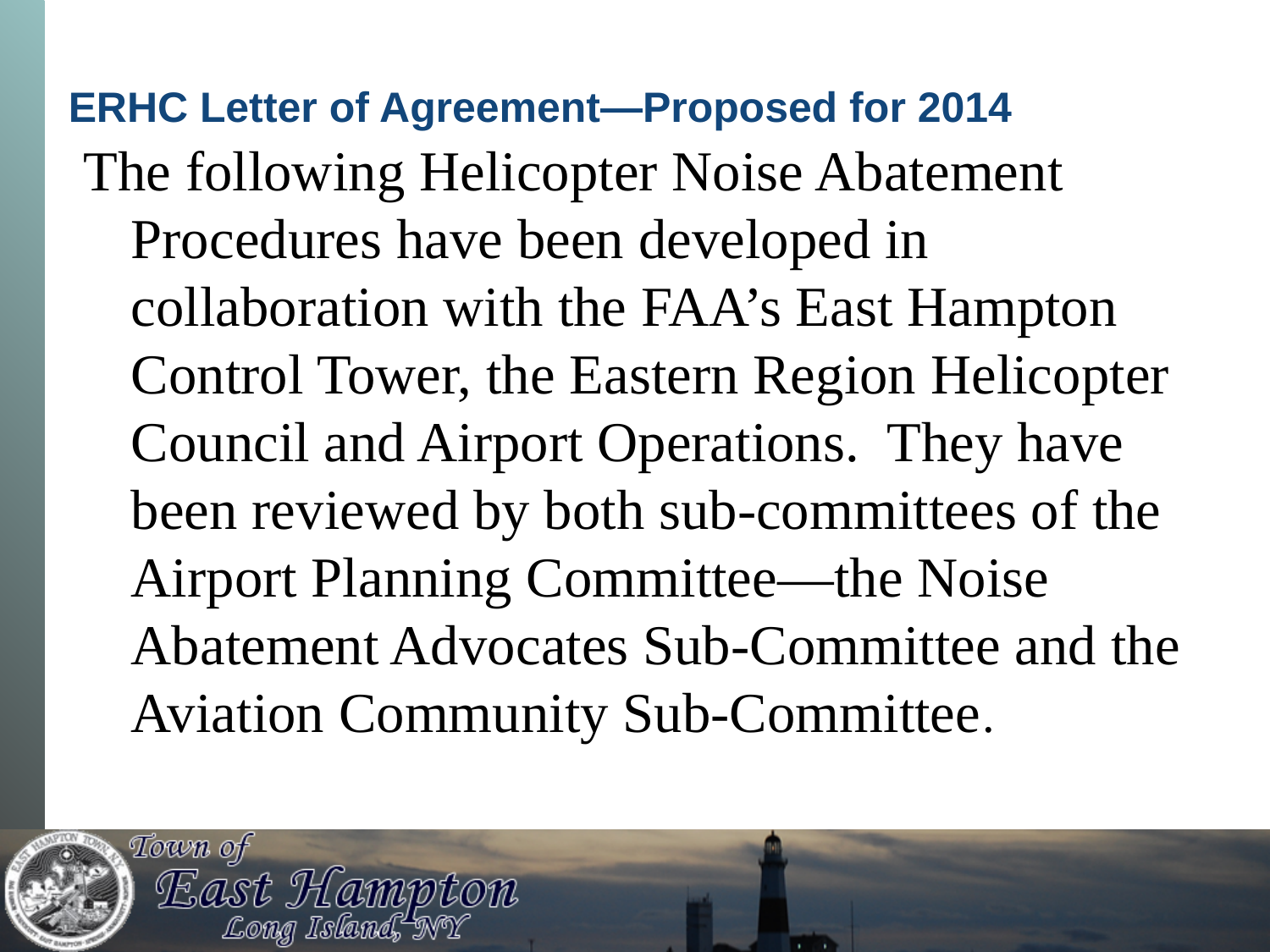

ERHC Letter of Agreement—Proposed for 2014
The following Helicopter Noise Abatement Procedures have been developed in collaboration with the FAA’s East Hampton Control Tower, the Eastern Region Helicopter Council and Airport Operations.  They have been reviewed by both sub-committees of the Airport Planning Committee—the Noise Abatement Advocates Sub-Committee and the Aviation Community Sub-Committee.